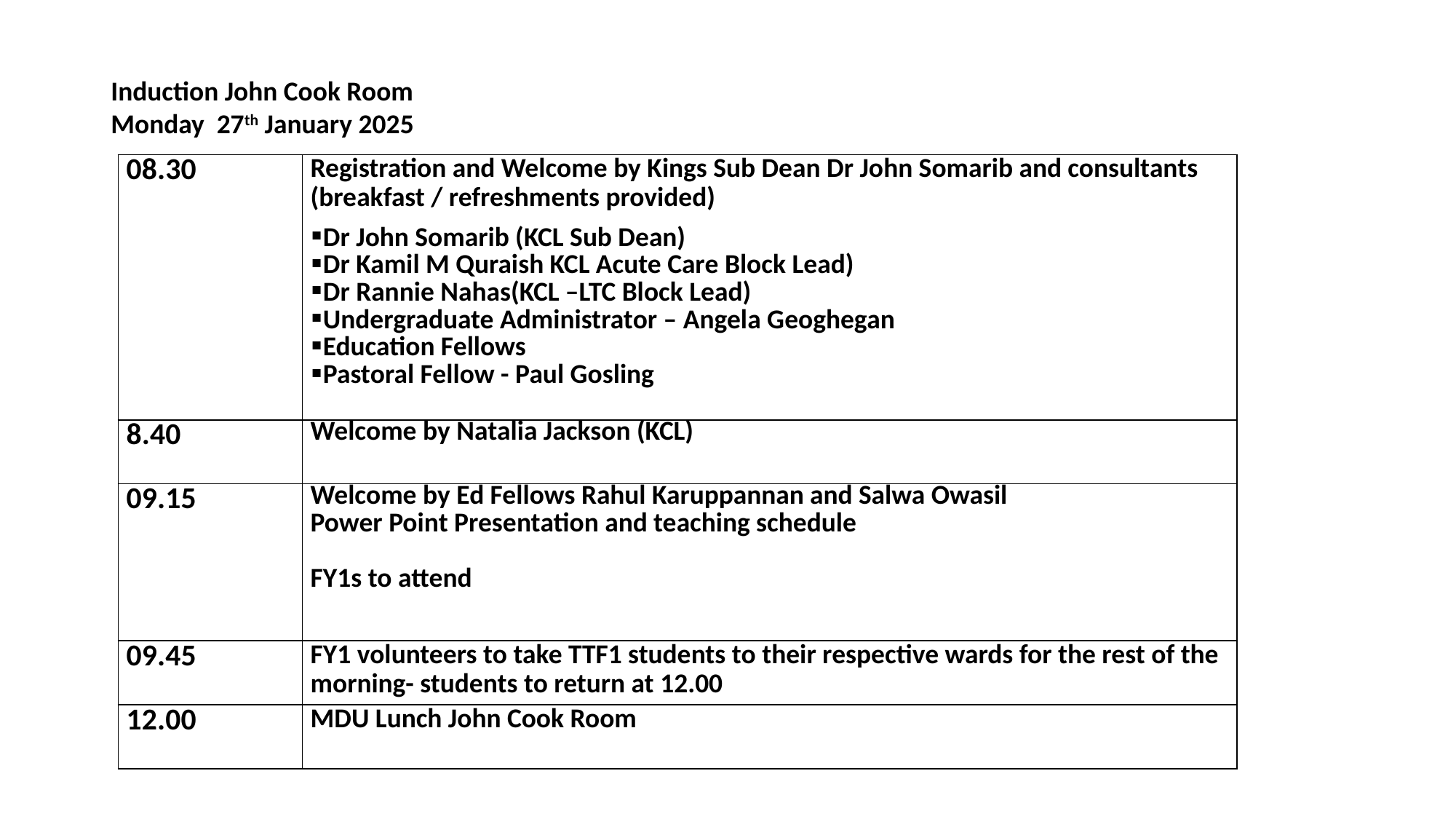

# Induction John Cook Room Monday  27th January 2025
| 08.30 | Registration and Welcome by Kings Sub Dean Dr John Somarib and consultants (breakfast / refreshments provided) Dr John Somarib (KCL Sub Dean) Dr Kamil M Quraish KCL Acute Care Block Lead) Dr Rannie Nahas(KCL –LTC Block Lead) Undergraduate Administrator – Angela Geoghegan Education Fellows Pastoral Fellow - Paul Gosling |
| --- | --- |
| 8.40 | Welcome by Natalia Jackson (KCL) |
| 09.15 | Welcome by Ed Fellows Rahul Karuppannan and Salwa Owasil Power Point Presentation and teaching schedule   FY1s to attend |
| 09.45 | FY1 volunteers to take TTF1 students to their respective wards for the rest of the morning- students to return at 12.00 |
| 12.00 | MDU Lunch John Cook Room |